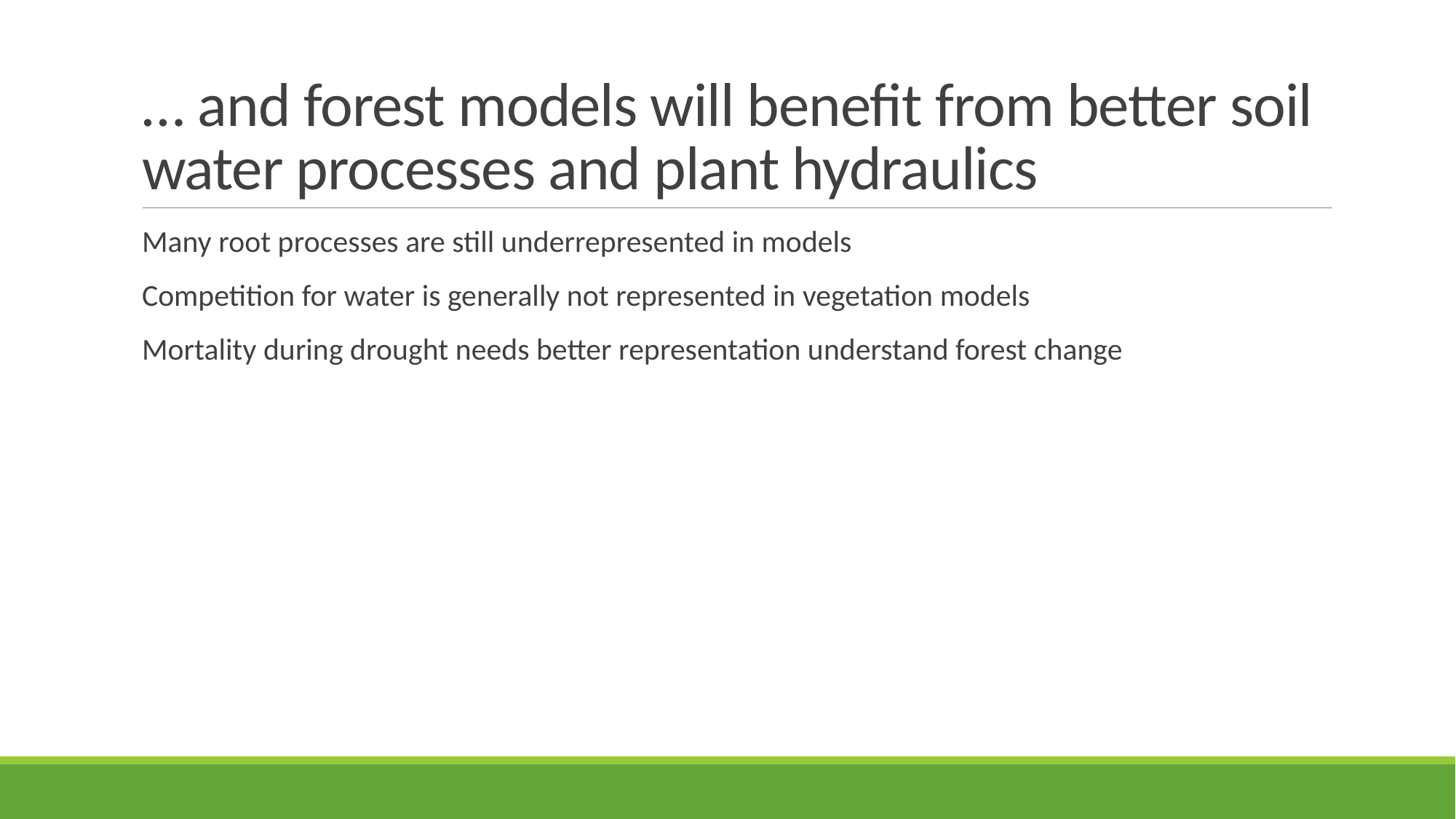

# … and forest models will benefit from better soil water processes and plant hydraulics
Many root processes are still underrepresented in models
Competition for water is generally not represented in vegetation models
Mortality during drought needs better representation understand forest change